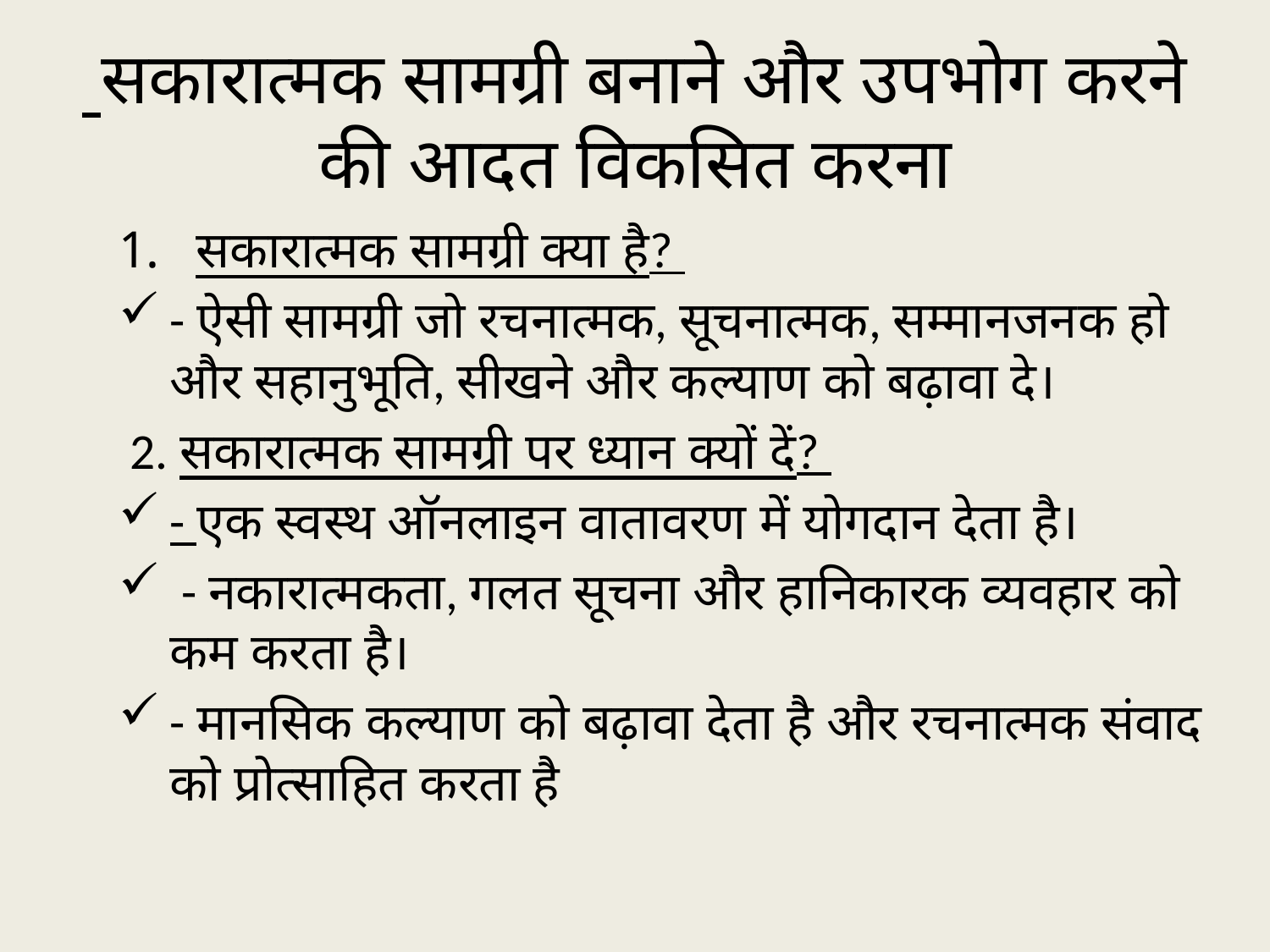

# सकारात्मक सामग्री बनाने और उपभोग करने की आदत विकसित करना
सकारात्मक सामग्री क्या है?
- ऐसी सामग्री जो रचनात्मक, सूचनात्मक, सम्मानजनक हो और सहानुभूति, सीखने और कल्याण को बढ़ावा दे।
 2. सकारात्मक सामग्री पर ध्यान क्यों दें?
- एक स्वस्थ ऑनलाइन वातावरण में योगदान देता है।
 - नकारात्मकता, गलत सूचना और हानिकारक व्यवहार को कम करता है।
- मानसिक कल्याण को बढ़ावा देता है और रचनात्मक संवाद को प्रोत्साहित करता है